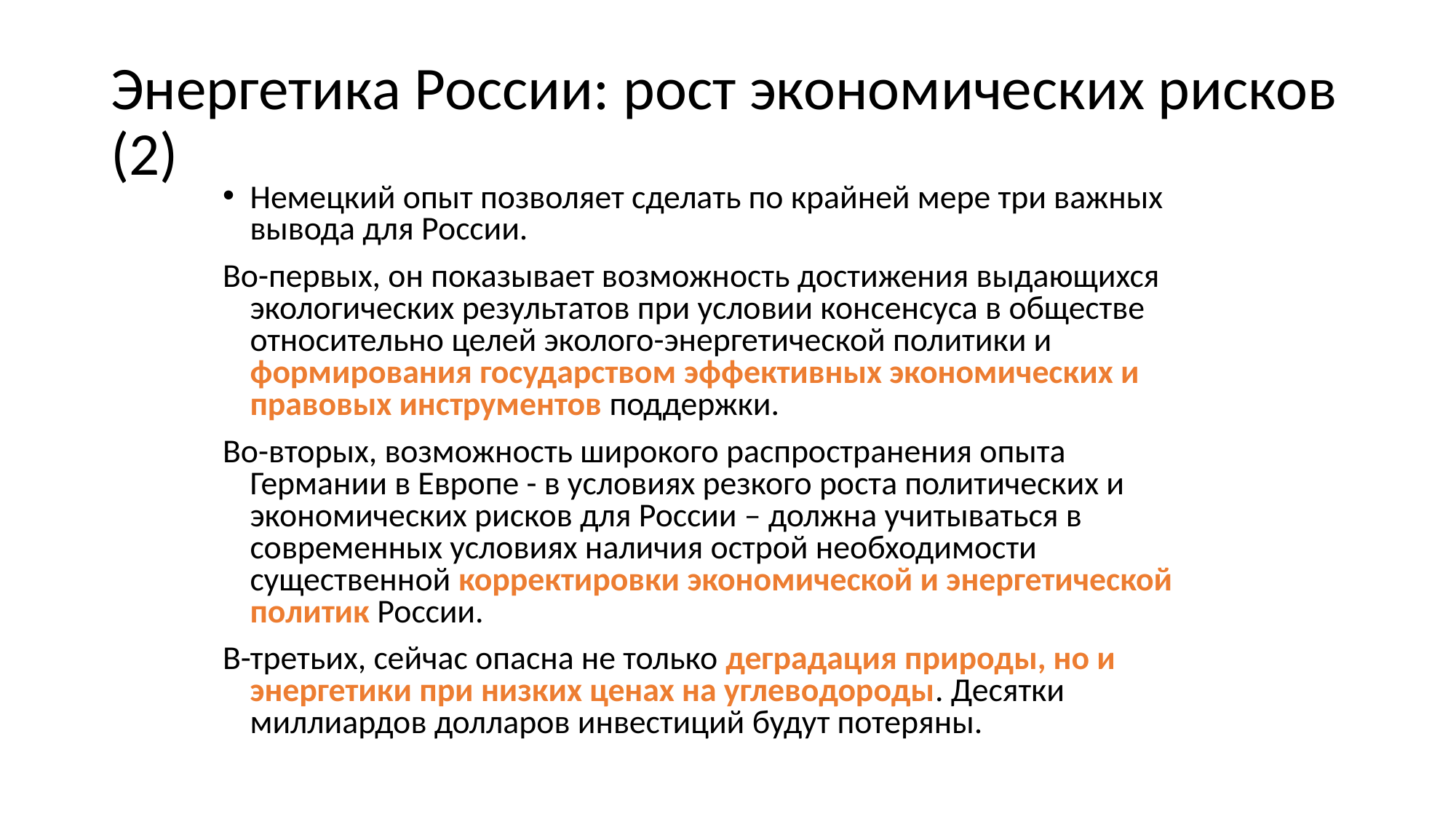

# Энергетика России: рост экономических рисков (2)
Немецкий опыт позволяет сделать по крайней мере три важных вывода для России.
Во-первых, он показывает возможность достижения выдающихся экологических результатов при условии консенсуса в обществе относительно целей эколого-энергетической политики и формирования государством эффективных экономических и правовых инструментов поддержки.
Во-вторых, возможность широкого распространения опыта Германии в Европе - в условиях резкого роста политических и экономических рисков для России – должна учитываться в современных условиях наличия острой необходимости существенной корректировки экономической и энергетической политик России.
В-третьих, сейчас опасна не только деградация природы, но и энергетики при низких ценах на углеводороды. Десятки миллиардов долларов инвестиций будут потеряны.